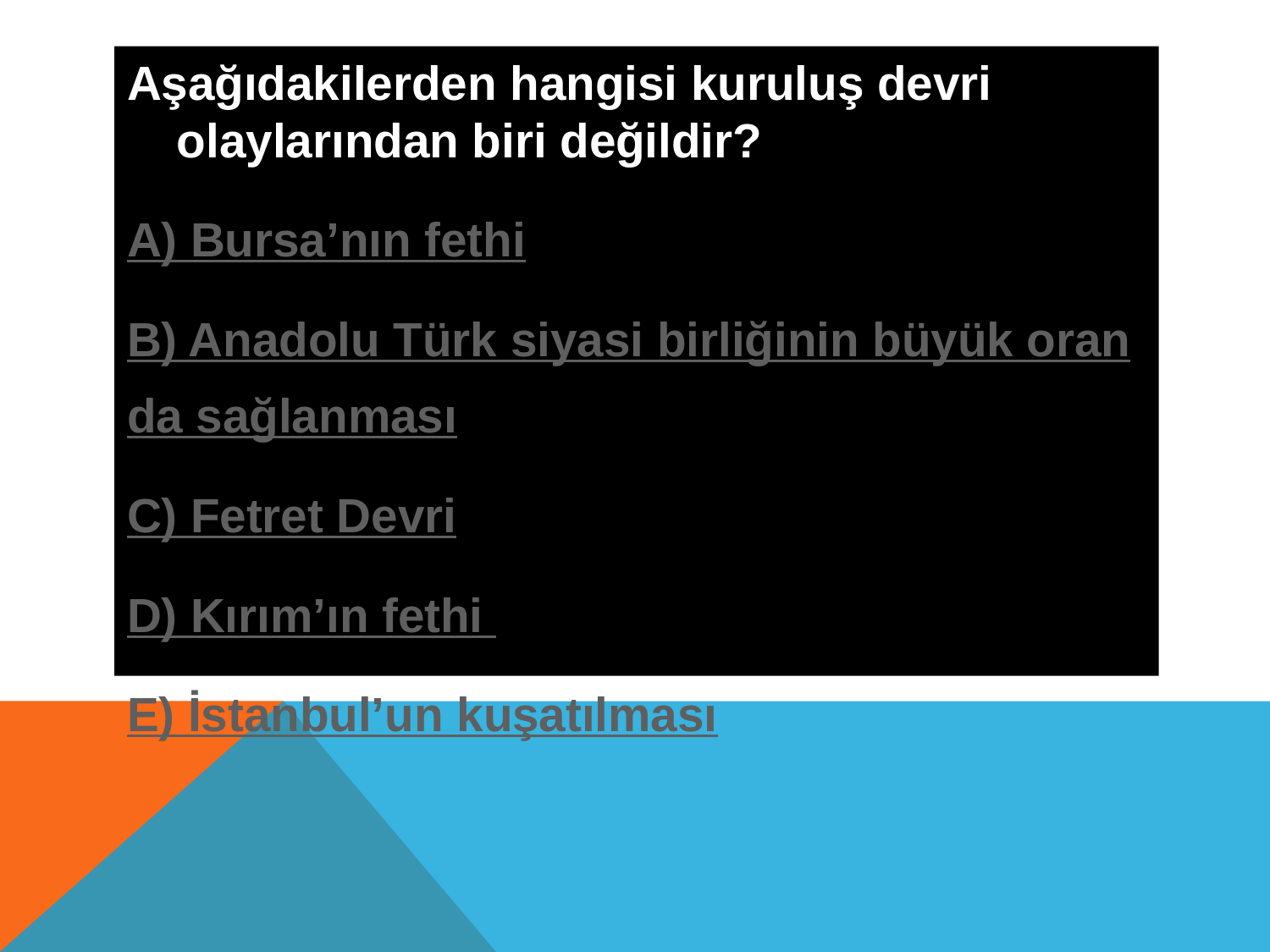

Aşağıdakilerden hangisi kuruluş devri olaylarından biri değildir?
A) Bursa’nın fethi
B) Anadolu Türk siyasi birliğinin büyük oranda sağlanması
C) Fetret Devri
D) Kırım’ın fethi
E) İstanbul’un kuşatılması